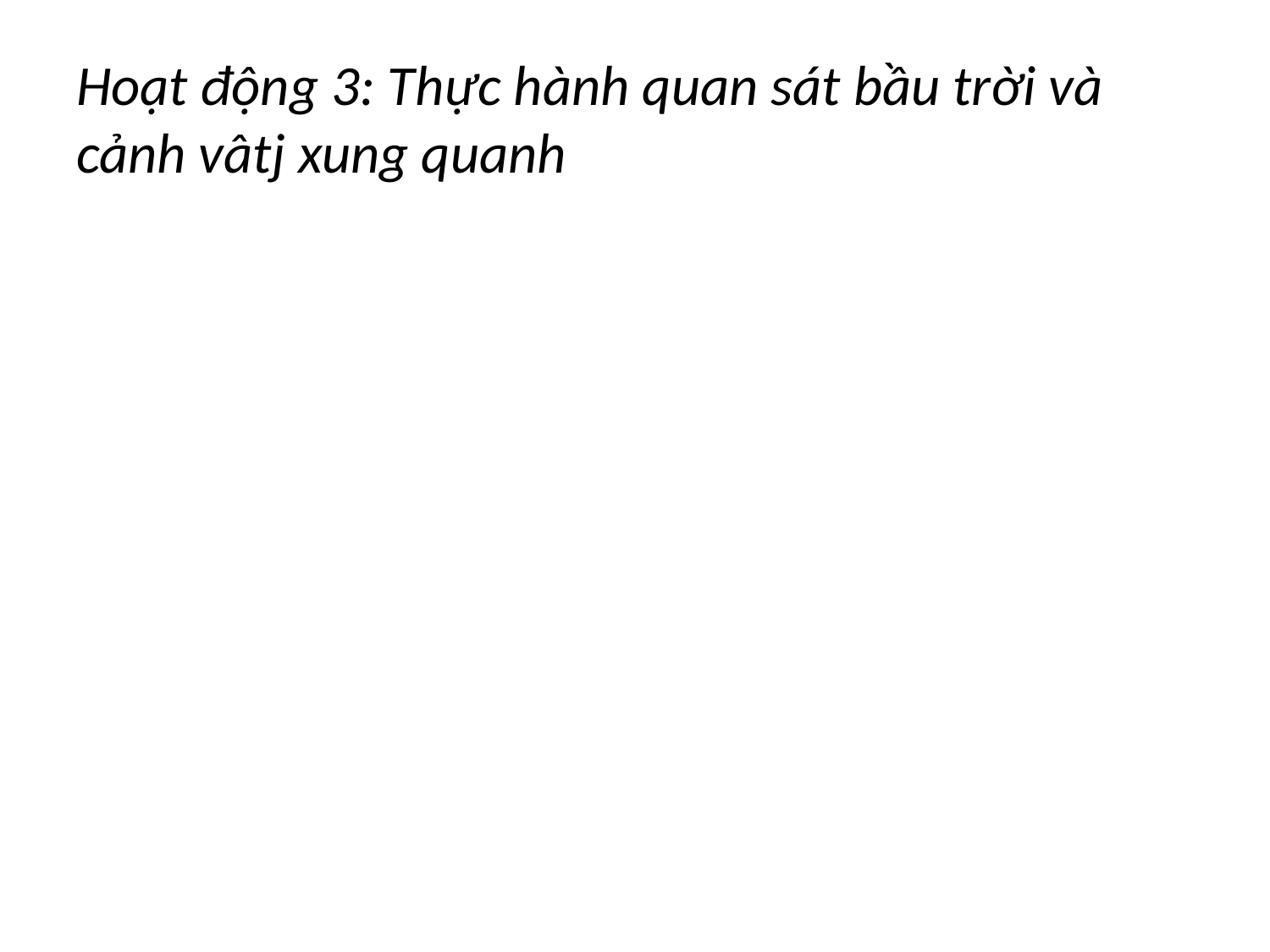

Hoạt động 3: Thực hành quan sát bầu trời và cảnh vâtj xung quanh